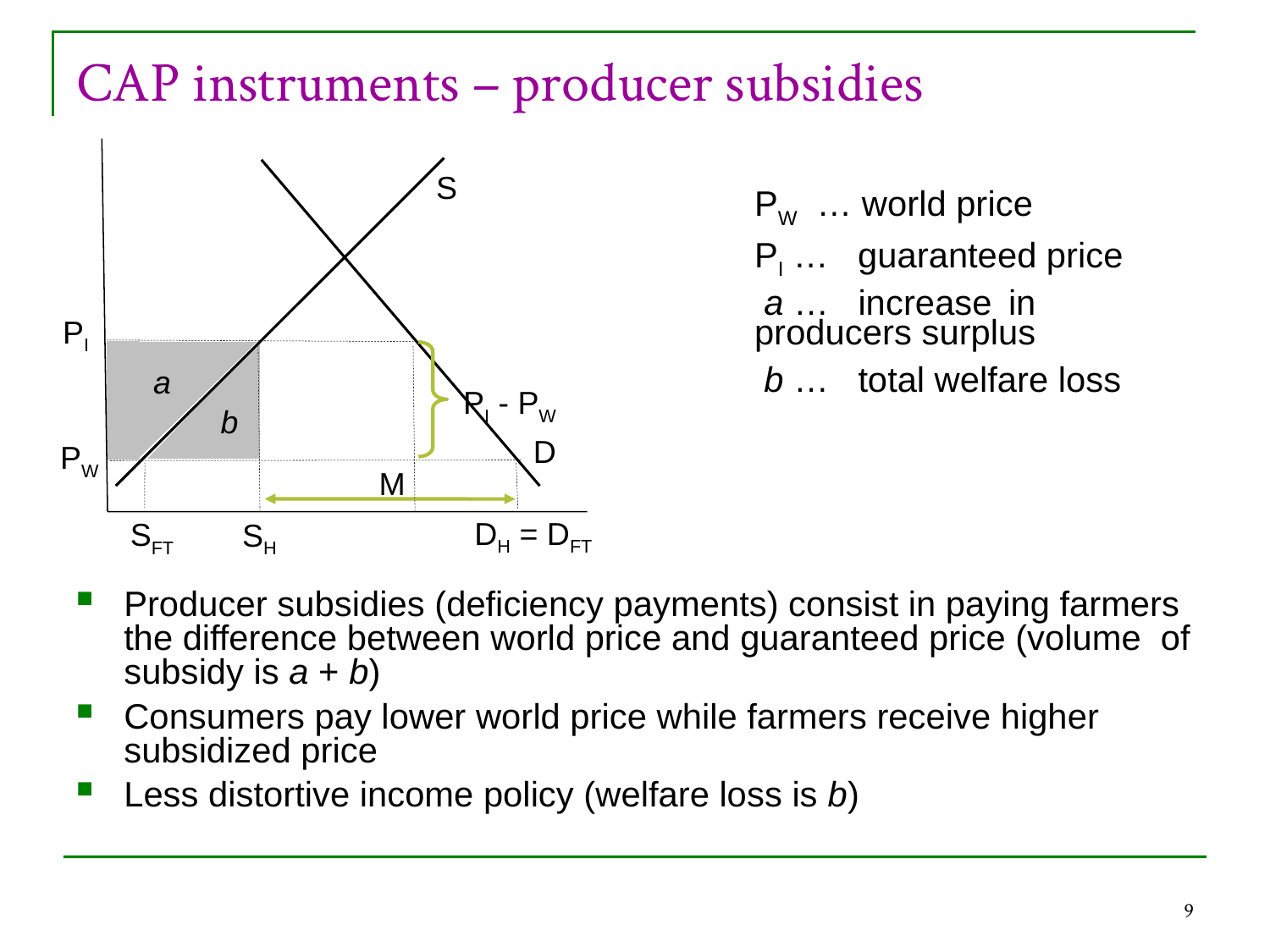

# CAP instruments – producer subsidies

S
PW  … world price
PI …   guaranteed price
 a …   increase 	in 	producers surplus
 b …   total welfare loss

PI

a
PI - PW
b
D
PW
M

DH = DFT
SFT
SH

Producer subsidies (deficiency payments) consist in paying farmers the difference between world price and guaranteed price (volume  of subsidy is a + b)
Consumers pay lower world price while farmers receive higher subsidized price
Less distortive income policy (welfare loss is b)
9